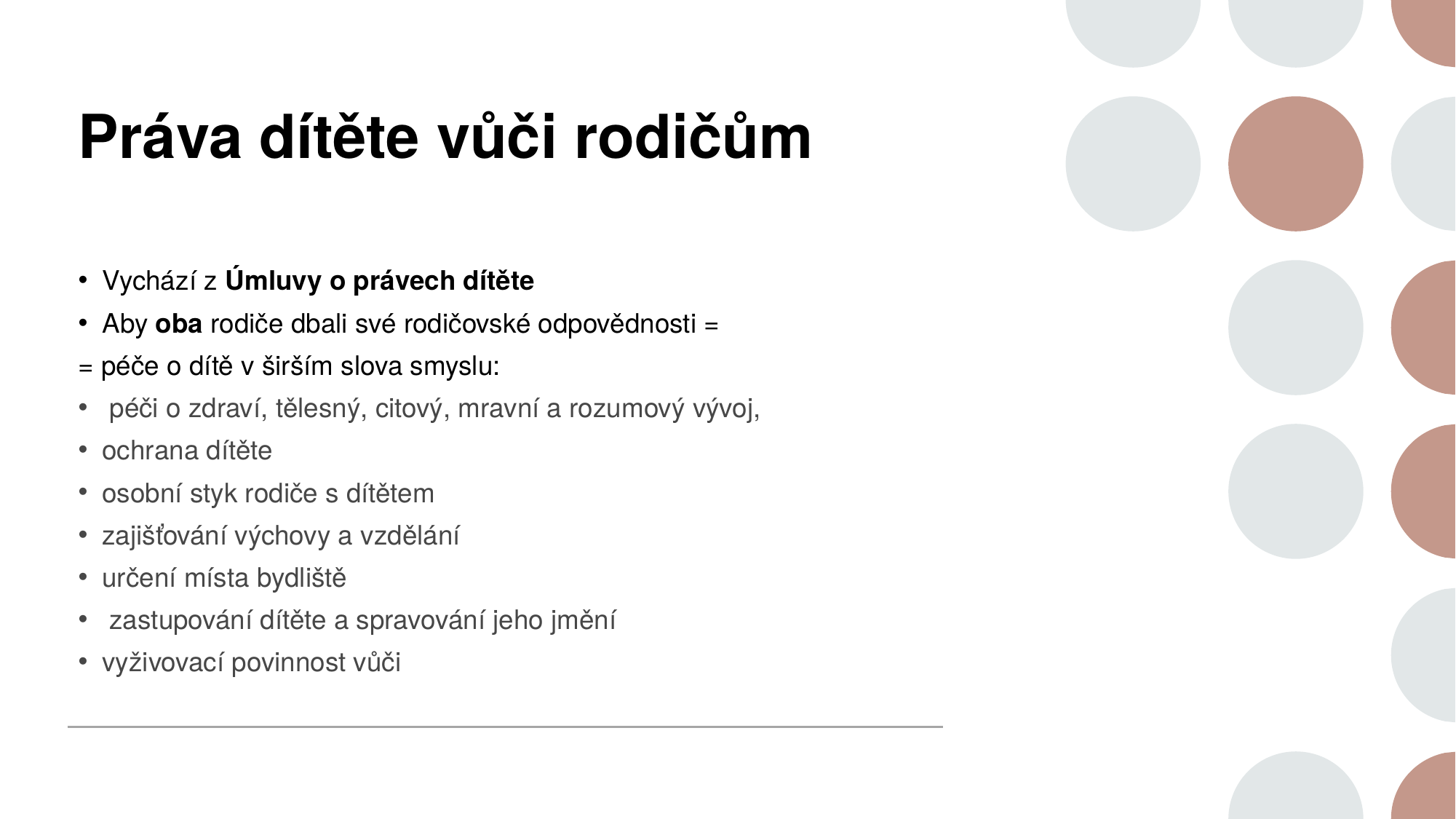

# Práva dítěte vůči rodičům
Vychází z Úmluvy o právech dítěte
Aby oba rodiče dbali své rodičovské odpovědnosti =
= péče o dítě v širším slova smyslu:
 péči o zdraví, tělesný, citový, mravní a rozumový vývoj,
ochrana dítěte
osobní styk rodiče s dítětem
zajišťování výchovy a vzdělání
určení místa bydliště
 zastupování dítěte a spravování jeho jmění
vyživovací povinnost vůči